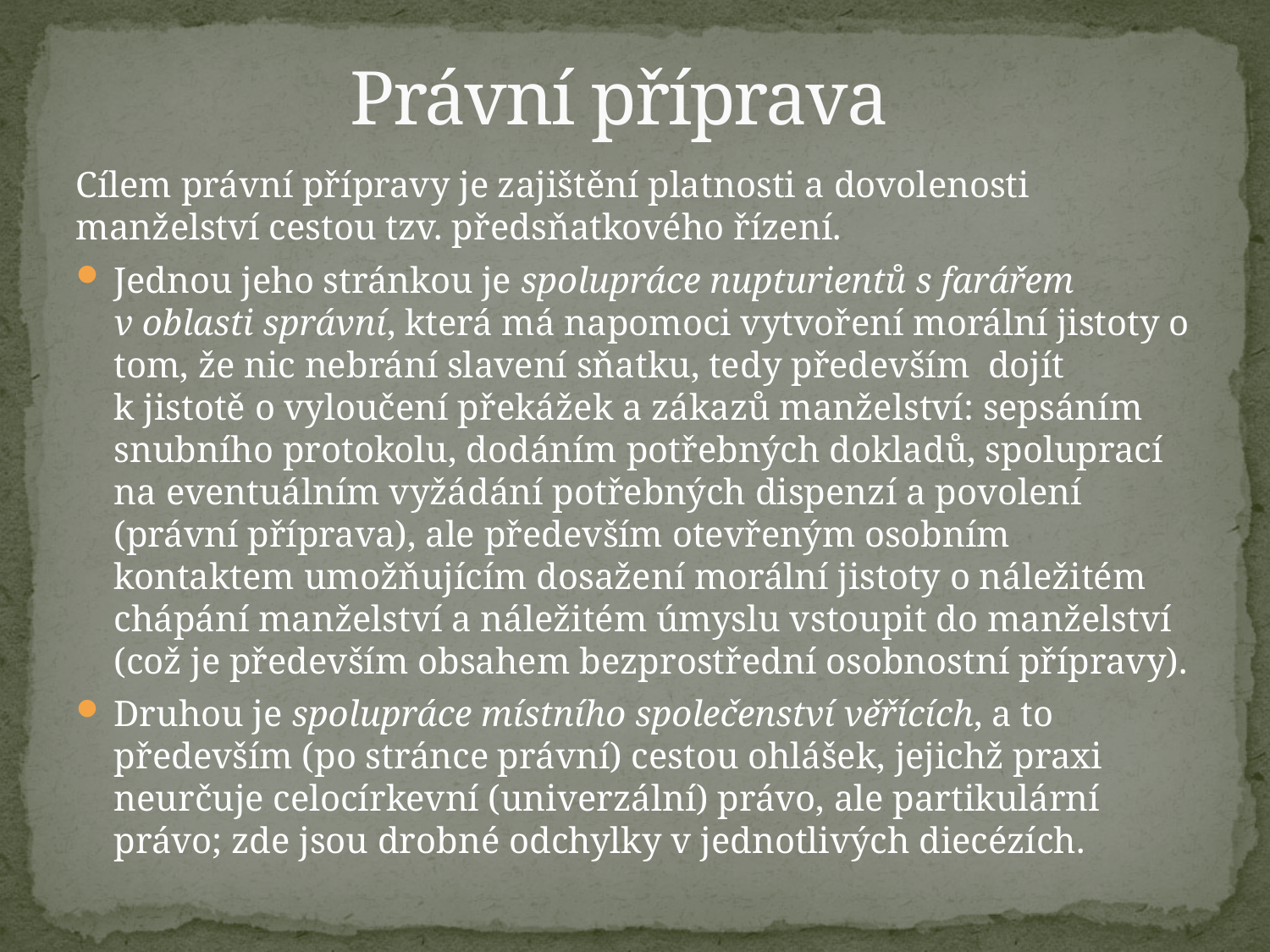

# Právní příprava
Cílem právní přípravy je zajištění platnosti a dovolenosti manželství cestou tzv. předsňatkového řízení.
Jednou jeho stránkou je spolupráce nupturientů s farářem v oblasti správní, která má napomoci vytvoření morální jistoty o tom, že nic nebrání slavení sňatku, tedy především  dojít k jistotě o vyloučení překážek a zákazů manželství: sepsáním snubního protokolu, dodáním potřebných dokladů, spoluprací na eventuálním vyžádání potřebných dispenzí a povolení (právní příprava), ale především otevřeným osobním kontaktem umožňujícím dosažení morální jistoty o náležitém chápání manželství a náležitém úmyslu vstoupit do manželství (což je především obsahem bezprostřední osobnostní přípravy).
Druhou je spolupráce místního společenství věřících, a to především (po stránce právní) cestou ohlášek, jejichž praxi neurčuje celocírkevní (univerzální) právo, ale partikulární právo; zde jsou drobné odchylky v jednotlivých diecézích.